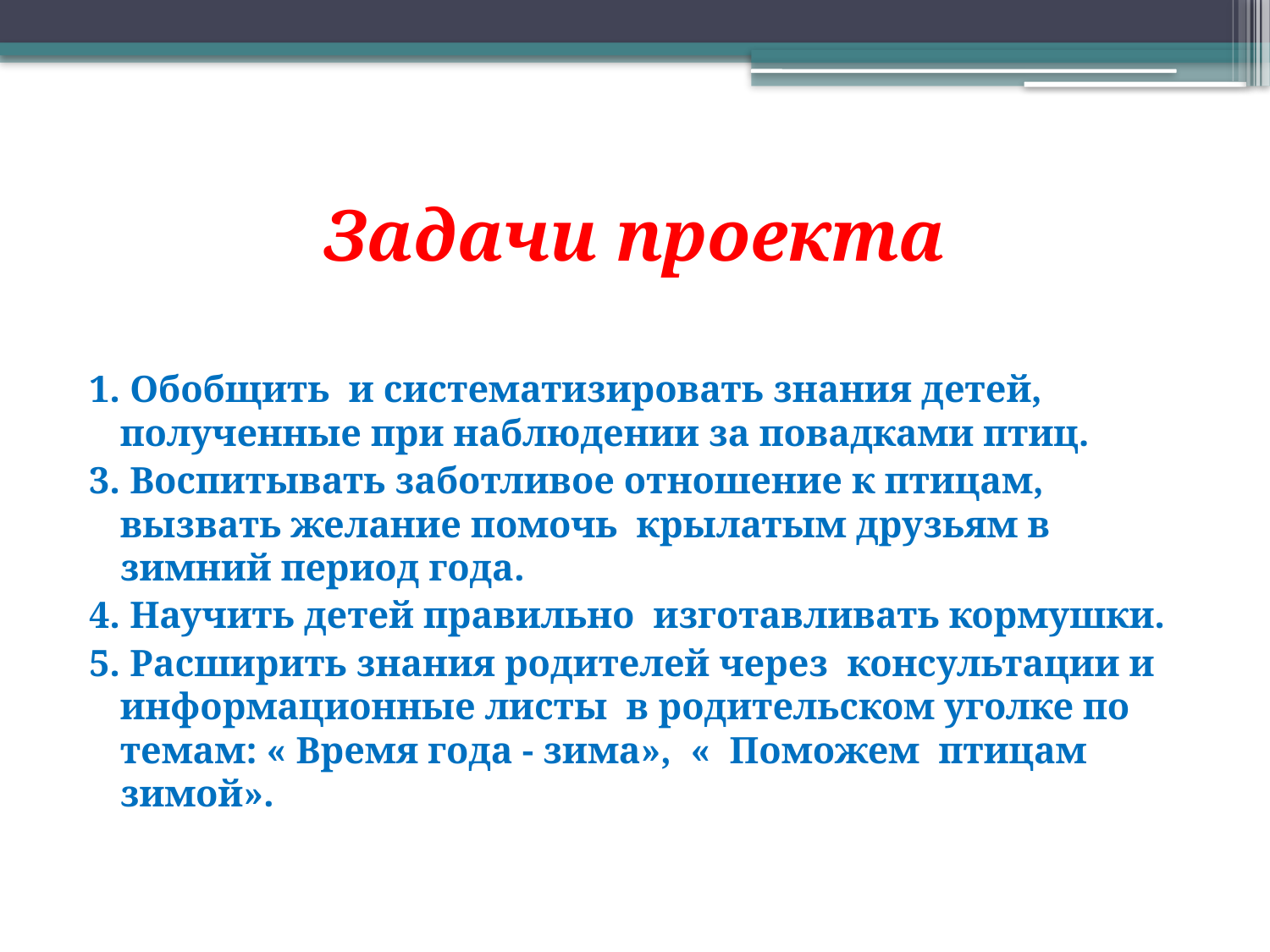

# Задачи проекта

1. Обобщить  и систематизировать знания детей, полученные при наблюдении за повадками птиц.
3. Воспитывать заботливое отношение к птицам,  вызвать желание помочь  крылатым друзьям в зимний период года.
4. Научить детей правильно  изготавливать кормушки.
5. Расширить знания родителей через  консультации и информационные листы  в родительском уголке по  темам: « Время года - зима»,  «  Поможем  птицам зимой».